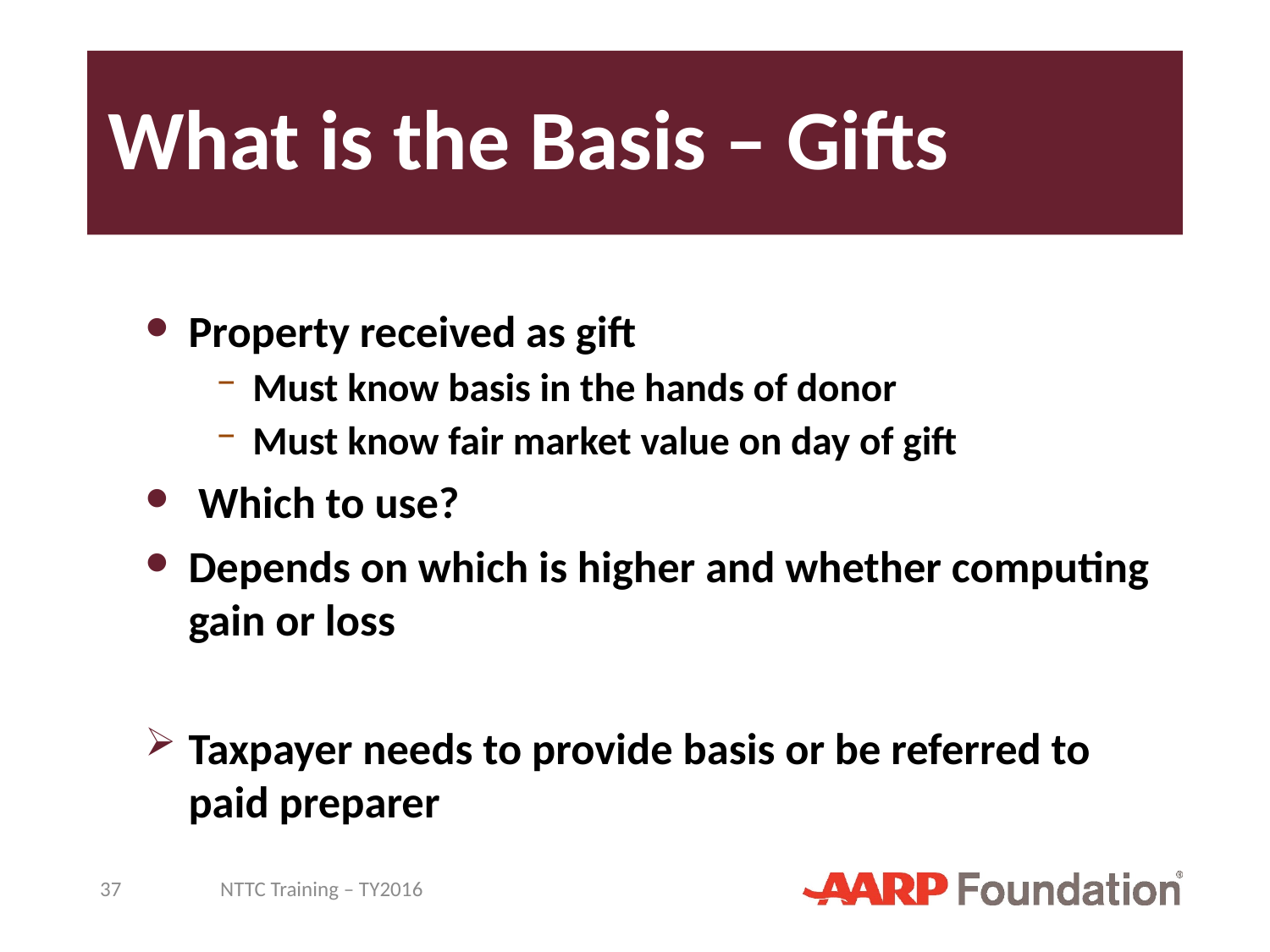

# What is the Basis – Gifts
Property received as gift
Must know basis in the hands of donor
Must know fair market value on day of gift
 Which to use?
Depends on which is higher and whether computing gain or loss

Taxpayer needs to provide basis or be referred to paid preparer
37
NTTC Training – TY2016